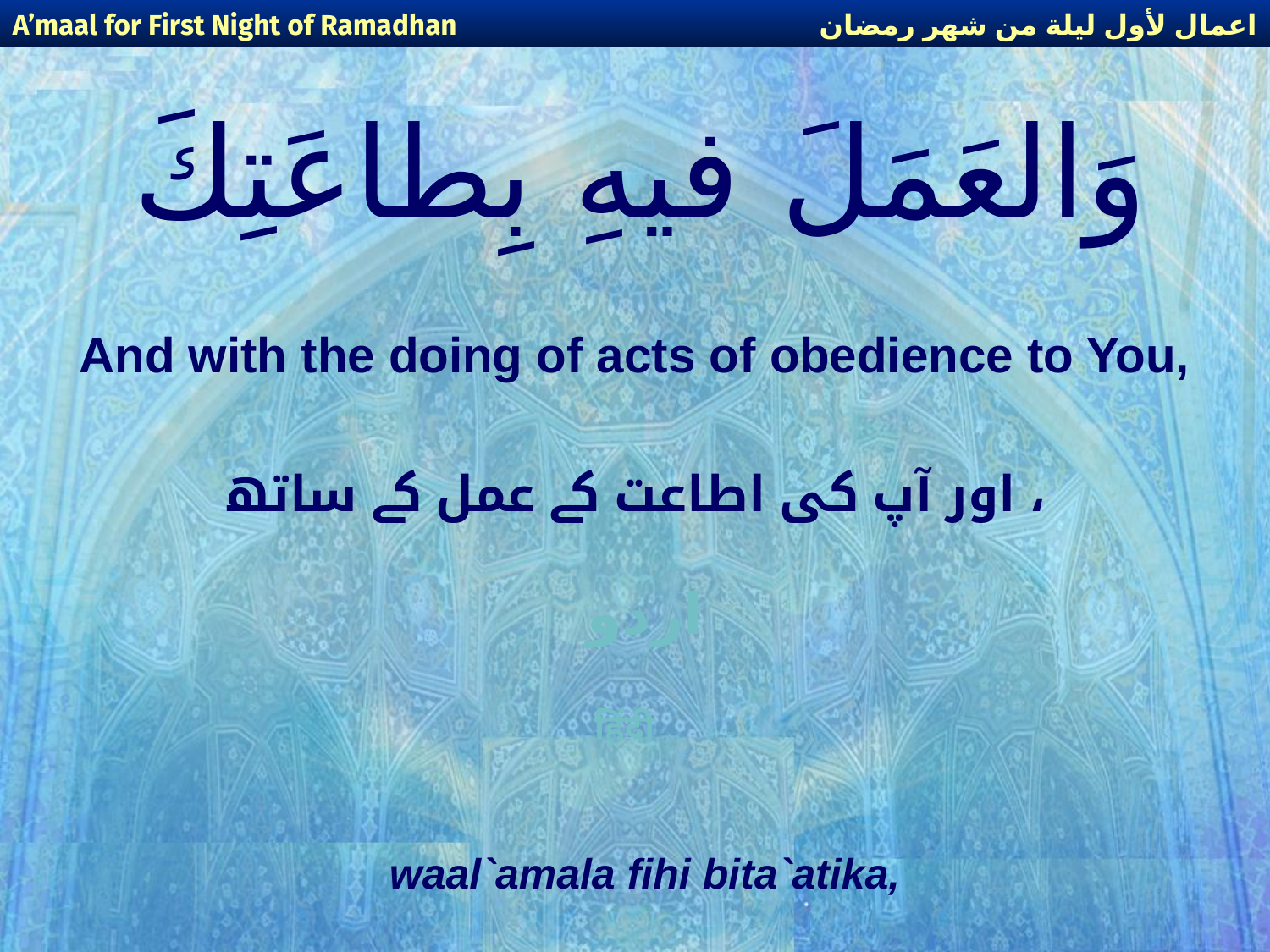

اعمال لأول ليلة من شهر رمضان
A’maal for First Night of Ramadhan
# وَالعَمَلَ فيهِ بِطاعَتِكَ
And with the doing of acts of obedience to You,

اور آپ کی اطاعت کے عمل کے ساتھ ،

اردو
हिंदी
waal`amala fihi bita`atika,